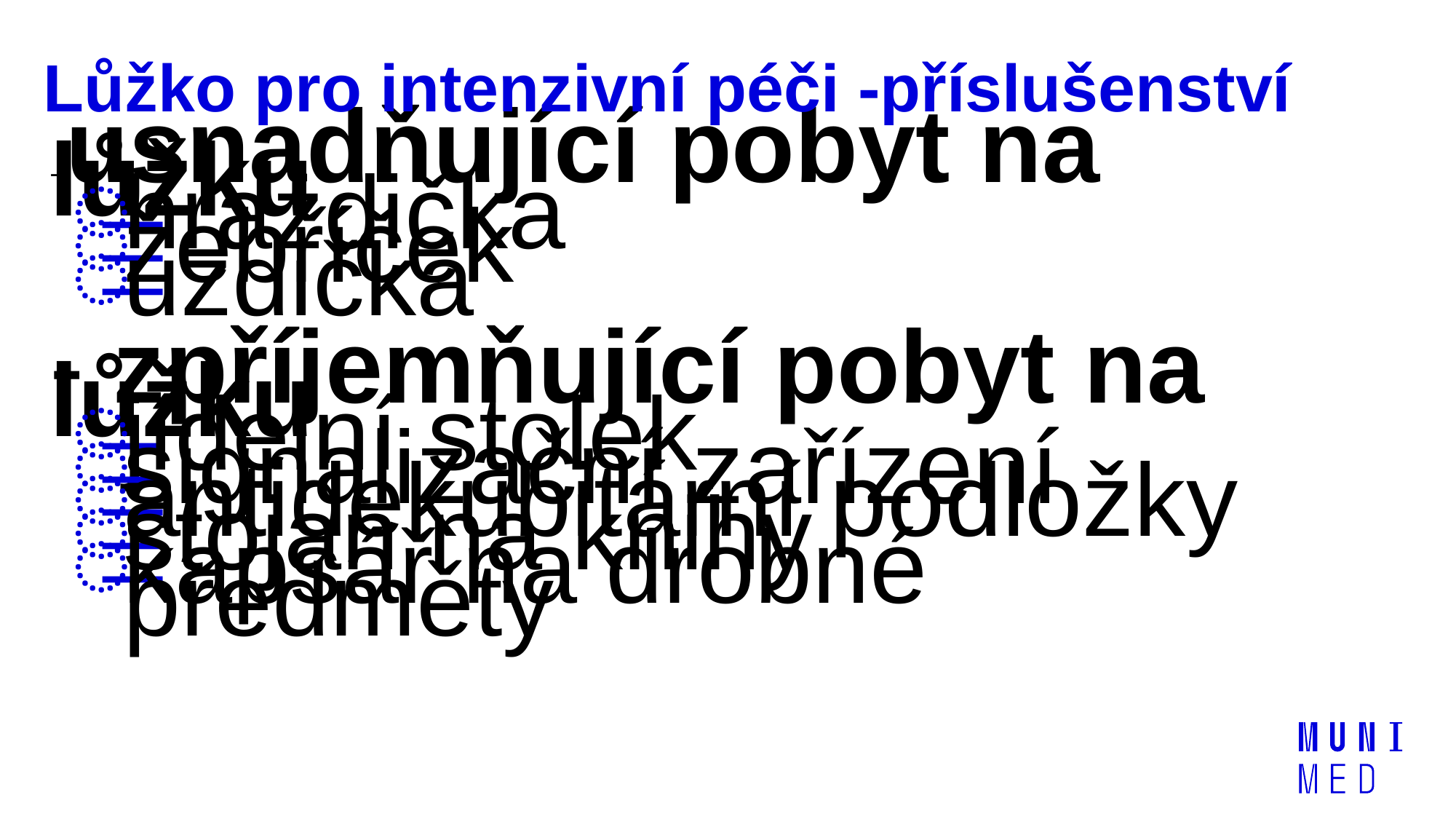

Lůžko pro intenzivní péči -příslušenství
#
- usnadňující pobyt na lůžku
hrazdička
žebříček
uzdička

- zpříjemňující pobyt na lůžku
jídelní stolek
signalizační zařízení
antidekubitární podložky
stojan na knihy
kapsář na drobné předměty